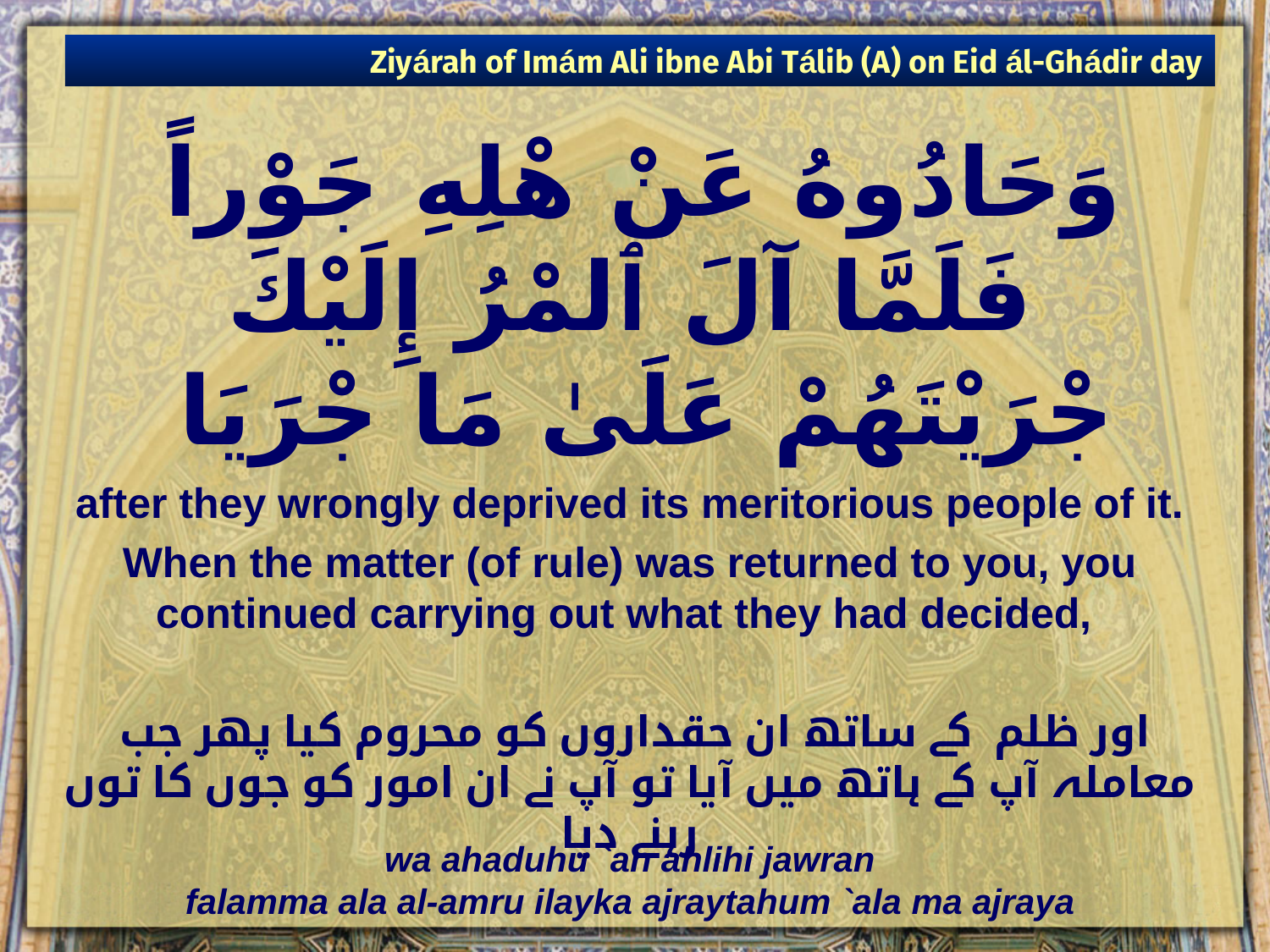

Ziyárah of Imám Ali ibne Abi Tálib (A) on Eid ál-Ghádir day
# وَحَادُوهُ عَنْ هْلِهِ جَوْراً فَلَمَّا آلَ ٱلمْرُ إِلَيْكَ جْرَيْتَهُمْ عَلَىٰ مَا جْرَيَا
after they wrongly deprived its meritorious people of it.
When the matter (of rule) was returned to you, you continued carrying out what they had decided,

 اور ظلم  کے ساتھ ان حقداروں کو محروم کیا پھر جب معاملہ آپ کے ہاتھ میں آیا تو آپ نے ان امور کو جوں کا توں رہنے دیا
wa ahaduhu `an ahlihi jawran
falamma ala al-amru ilayka ajraytahum `ala ma ajraya